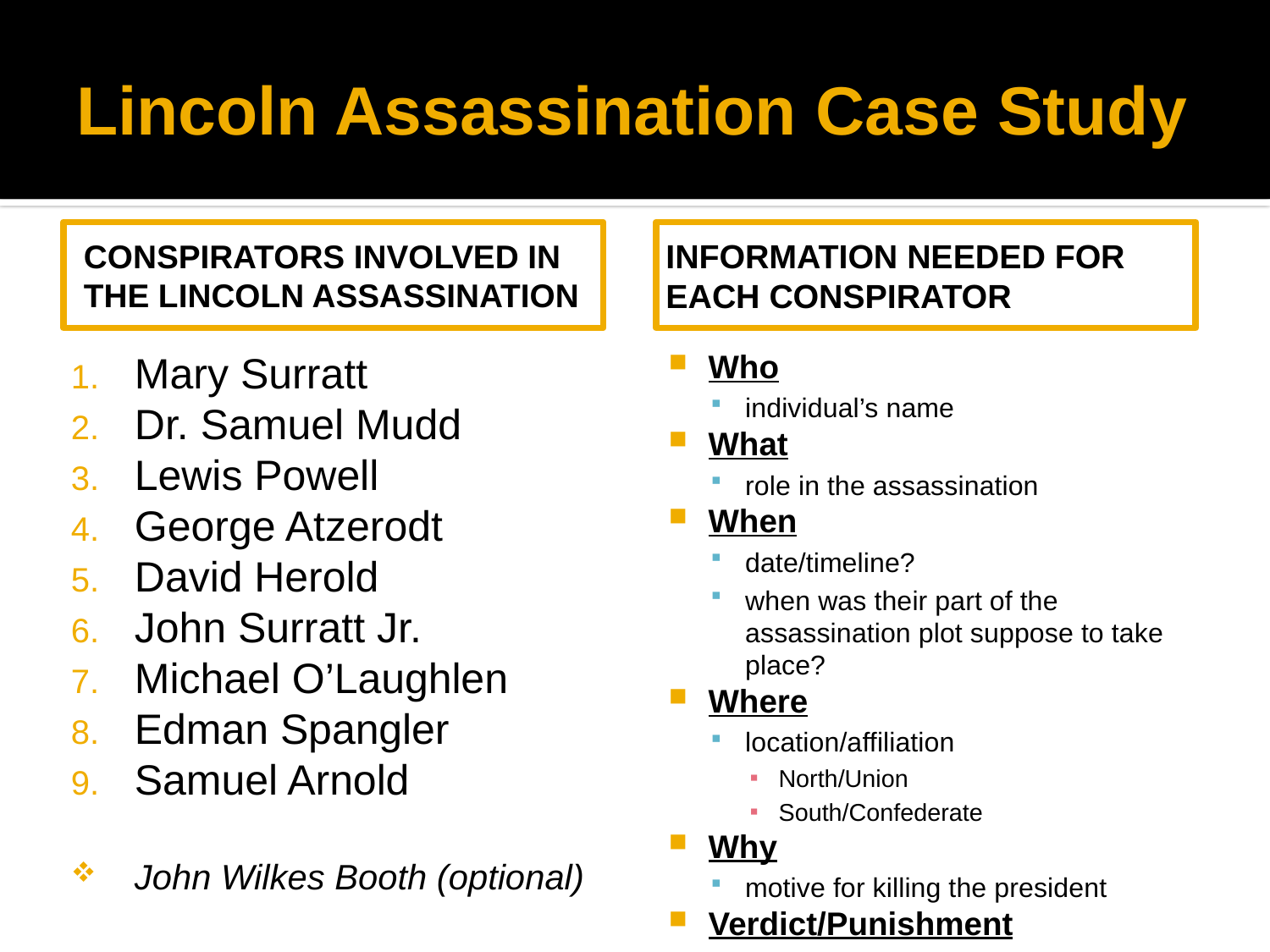

# Lincoln Assassination Case Study

Conspirators Involved in the Lincoln Assassination
Information Needed for Each Conspirator

Who
individual’s name
What
role in the assassination
When
date/timeline?
when was their part of the assassination plot suppose to take place?
Where
location/affiliation
North/Union
South/Confederate
Why
motive for killing the president
Verdict/Punishment

Mary Surratt
Dr. Samuel Mudd
Lewis Powell
George Atzerodt
David Herold
John Surratt Jr.
Michael O’Laughlen
Edman Spangler
Samuel Arnold

John Wilkes Booth (optional)